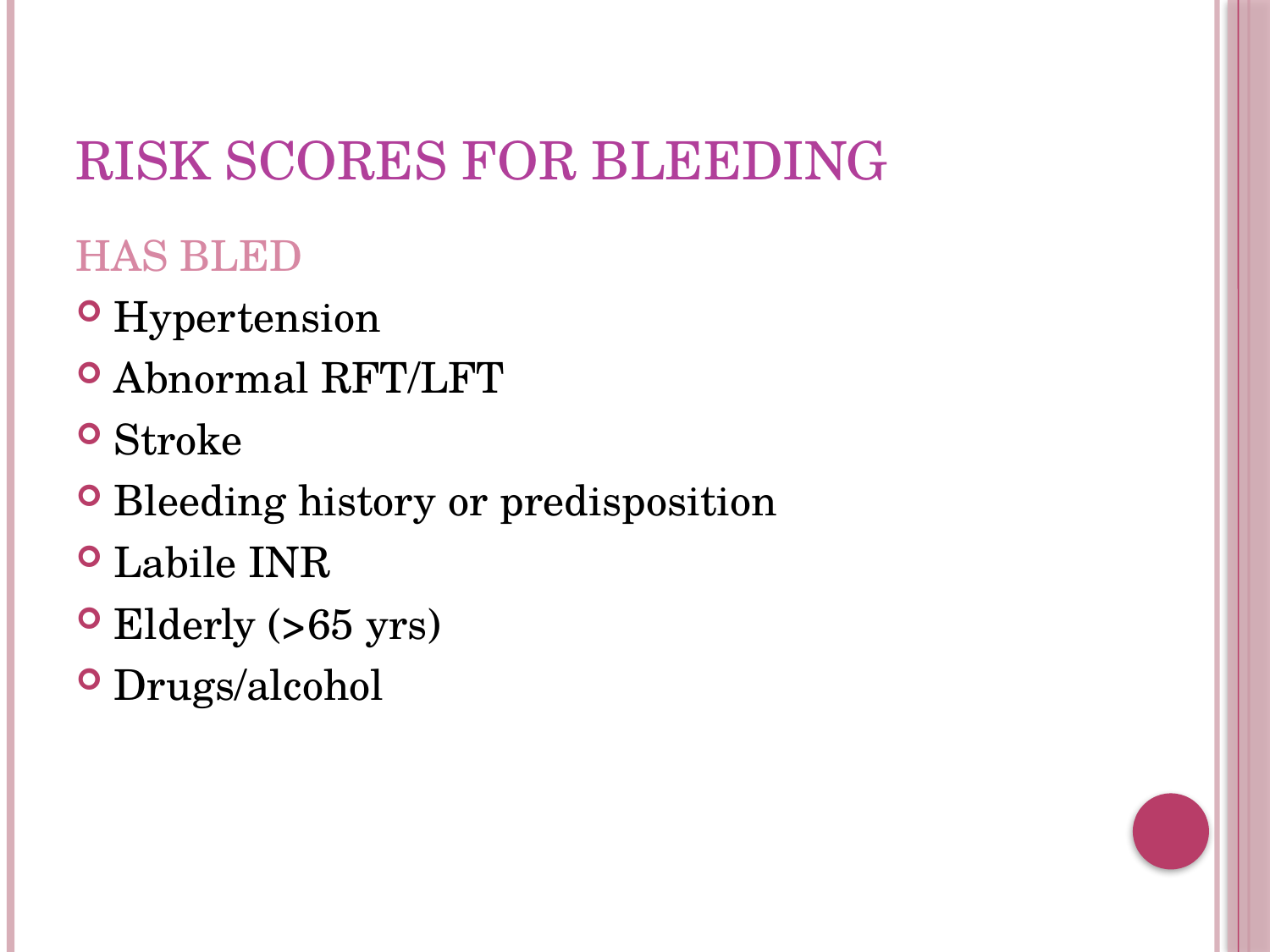

# Risk scores for bleeding
HAS BLED
Hypertension
Abnormal RFT/LFT
Stroke
Bleeding history or predisposition
Labile INR
Elderly (>65 yrs)
Drugs/alcohol